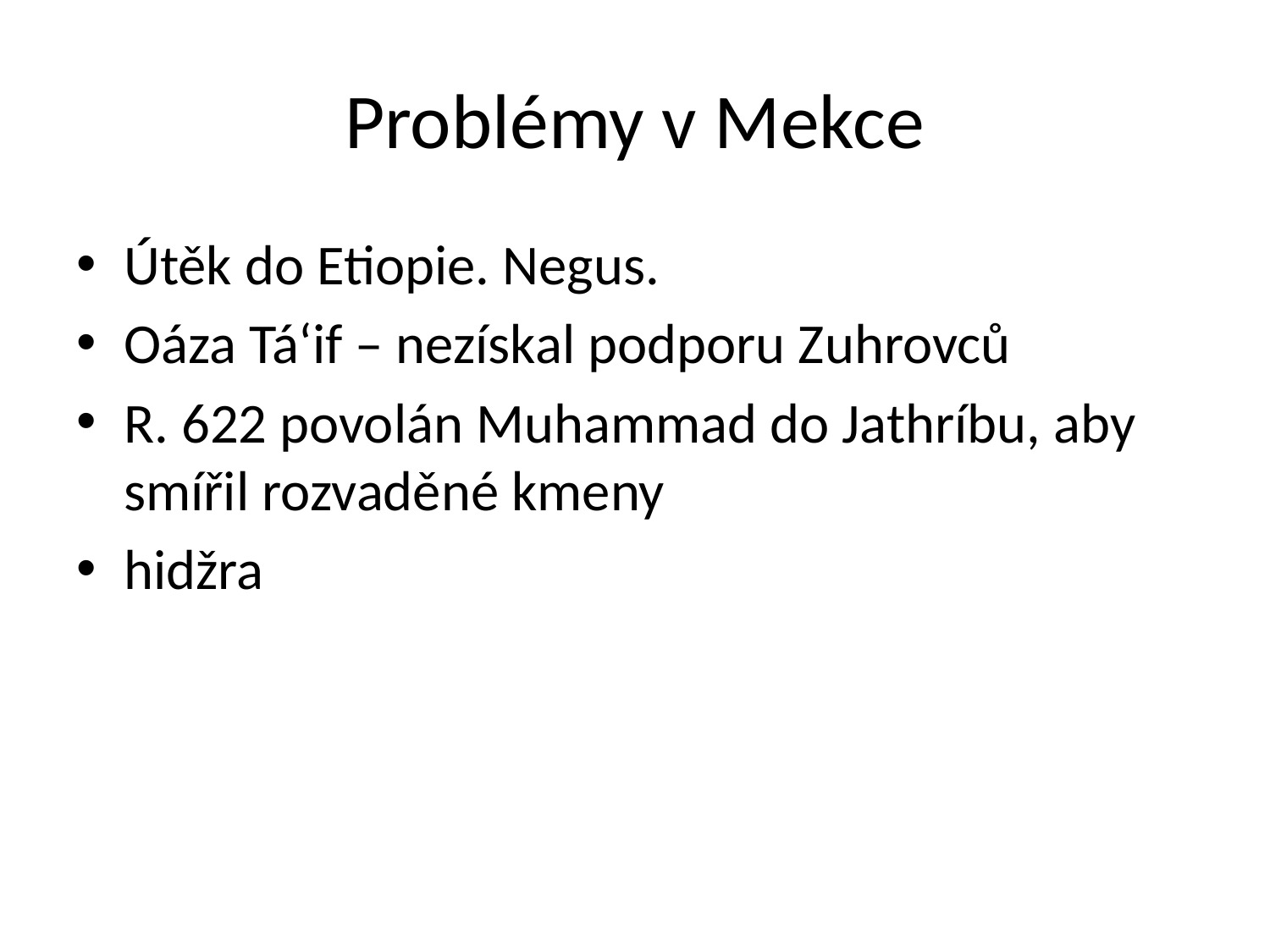

# Problémy v Mekce
Útěk do Etiopie. Negus.
Oáza Tá‘if – nezískal podporu Zuhrovců
R. 622 povolán Muhammad do Jathríbu, aby smířil rozvaděné kmeny
hidžra